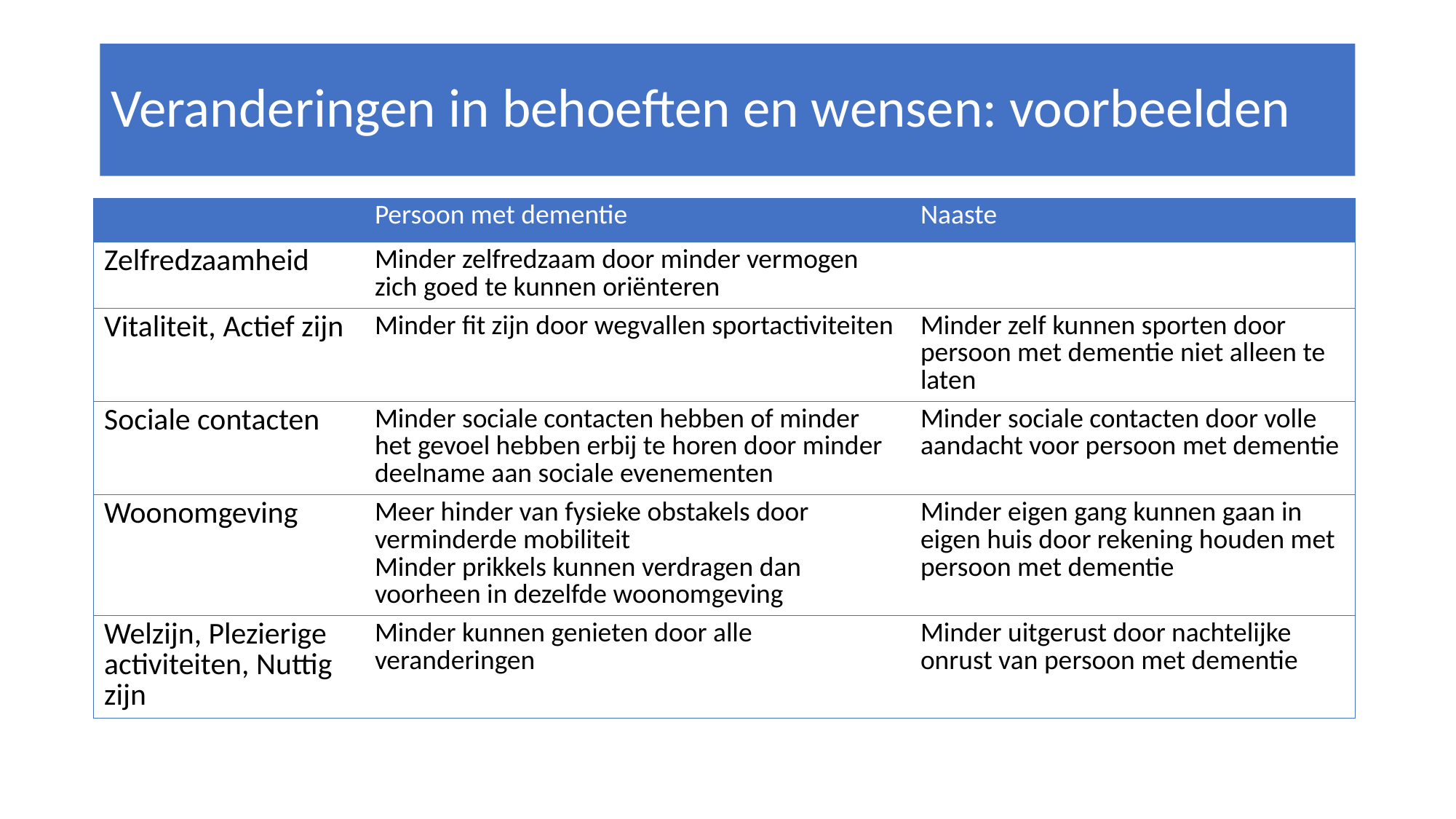

# Veranderingen in behoeften en wensen: voorbeelden
|  | Persoon met dementie | Naaste |
| --- | --- | --- |
| Zelfredzaamheid | Minder zelfredzaam door minder vermogen zich goed te kunnen oriënteren |  |
| Vitaliteit, Actief zijn | Minder fit zijn door wegvallen sportactiviteiten | Minder zelf kunnen sporten door persoon met dementie niet alleen te laten |
| Sociale contacten | Minder sociale contacten hebben of minder het gevoel hebben erbij te horen door minder deelname aan sociale evenementen | Minder sociale contacten door volle aandacht voor persoon met dementie |
| Woonomgeving | Meer hinder van fysieke obstakels door verminderde mobiliteit Minder prikkels kunnen verdragen dan voorheen in dezelfde woonomgeving | Minder eigen gang kunnen gaan in eigen huis door rekening houden met persoon met dementie |
| Welzijn, Plezierige activiteiten, Nuttig zijn | Minder kunnen genieten door alle veranderingen | Minder uitgerust door nachtelijke onrust van persoon met dementie |